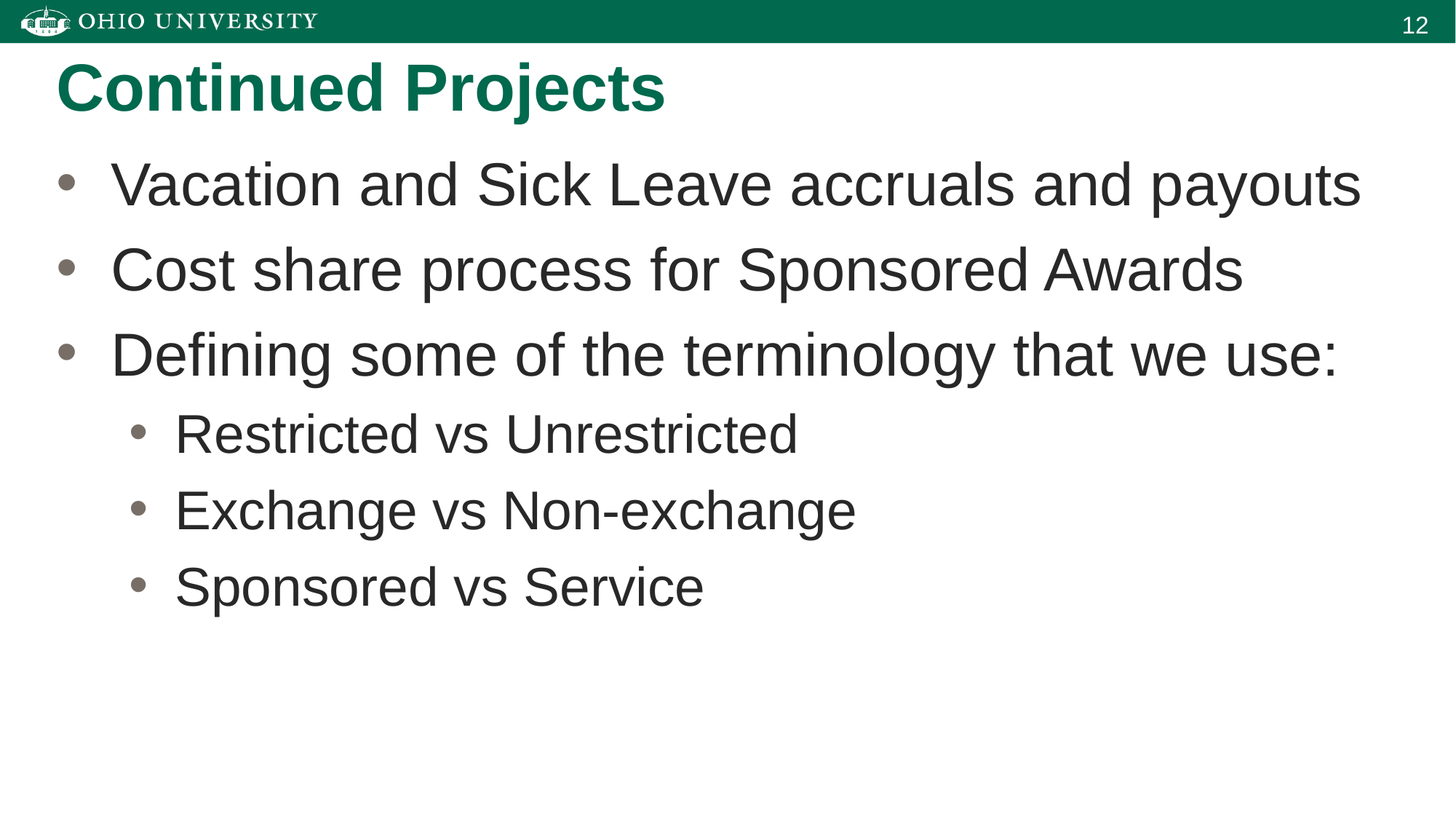

Continued Projects
Vacation and Sick Leave accruals and payouts
Cost share process for Sponsored Awards
Defining some of the terminology that we use:
Restricted vs Unrestricted
Exchange vs Non-exchange
Sponsored vs Service